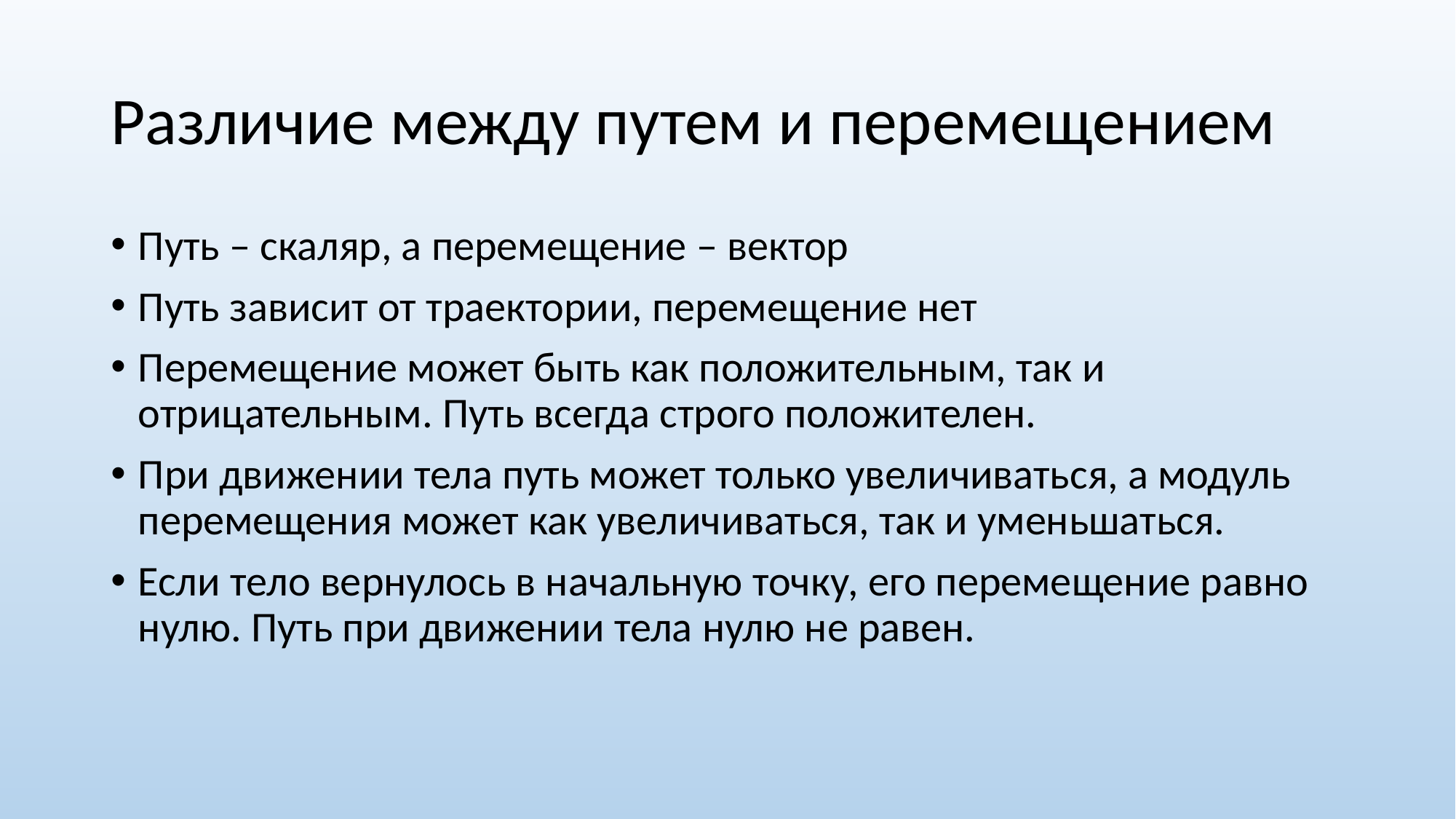

# Различие между путем и перемещением
Путь – скаляр, а перемещение – вектор
Путь зависит от траектории, перемещение нет
Перемещение может быть как положительным, так и отрицательным. Путь всегда строго положителен.
При движении тела путь может только увеличиваться, а модуль перемещения может как увеличиваться, так и уменьшаться.
Если тело вернулось в начальную точку, его перемещение равно нулю. Путь при движении тела нулю не равен.